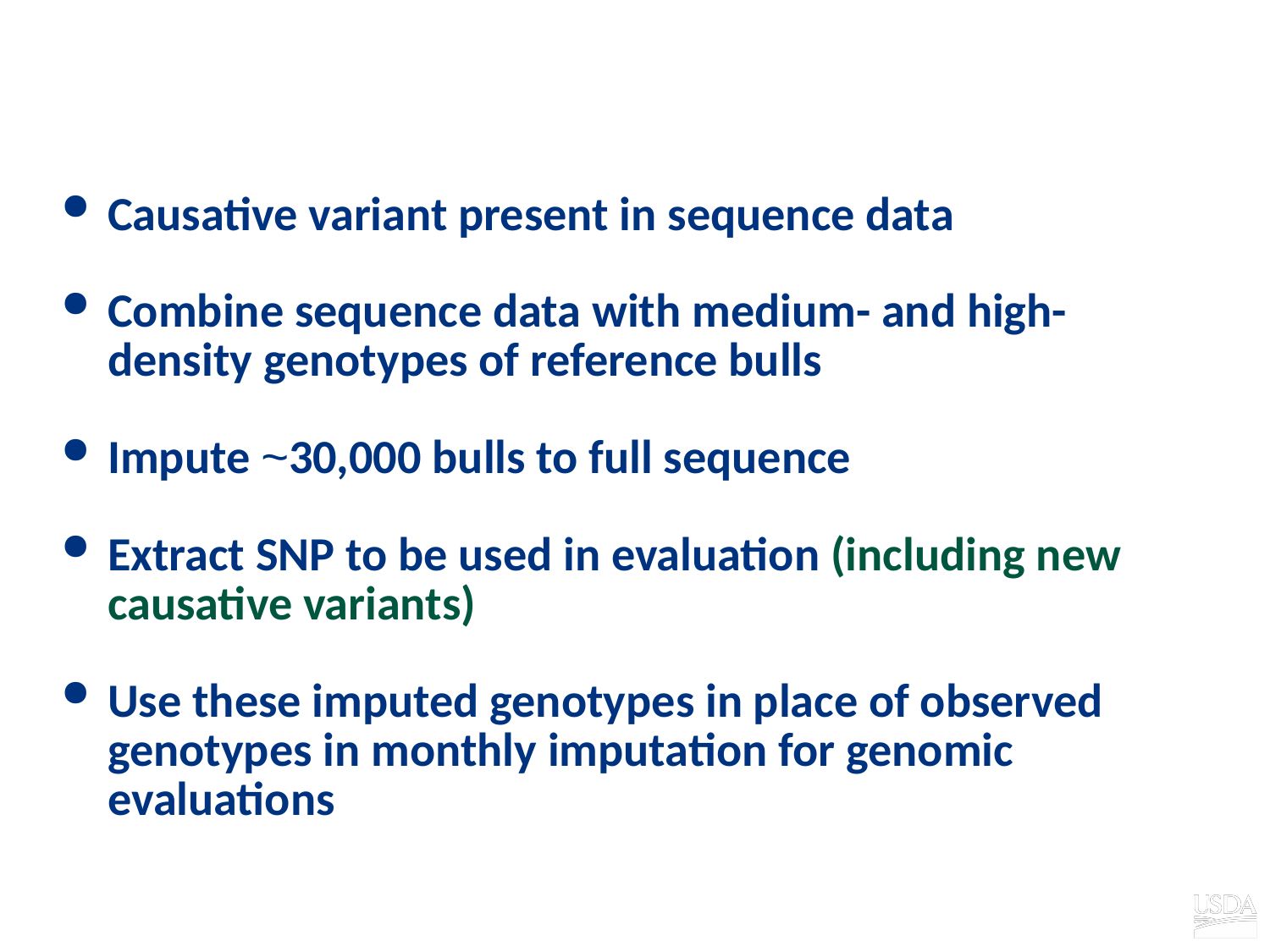

# Use of sequence data
Causative variant present in sequence data
Combine sequence data with medium- and high-density genotypes of reference bulls
Impute ~30,000 bulls to full sequence
Extract SNP to be used in evaluation (including new causative variants)
Use these imputed genotypes in place of observed genotypes in monthly imputation for genomic evaluations